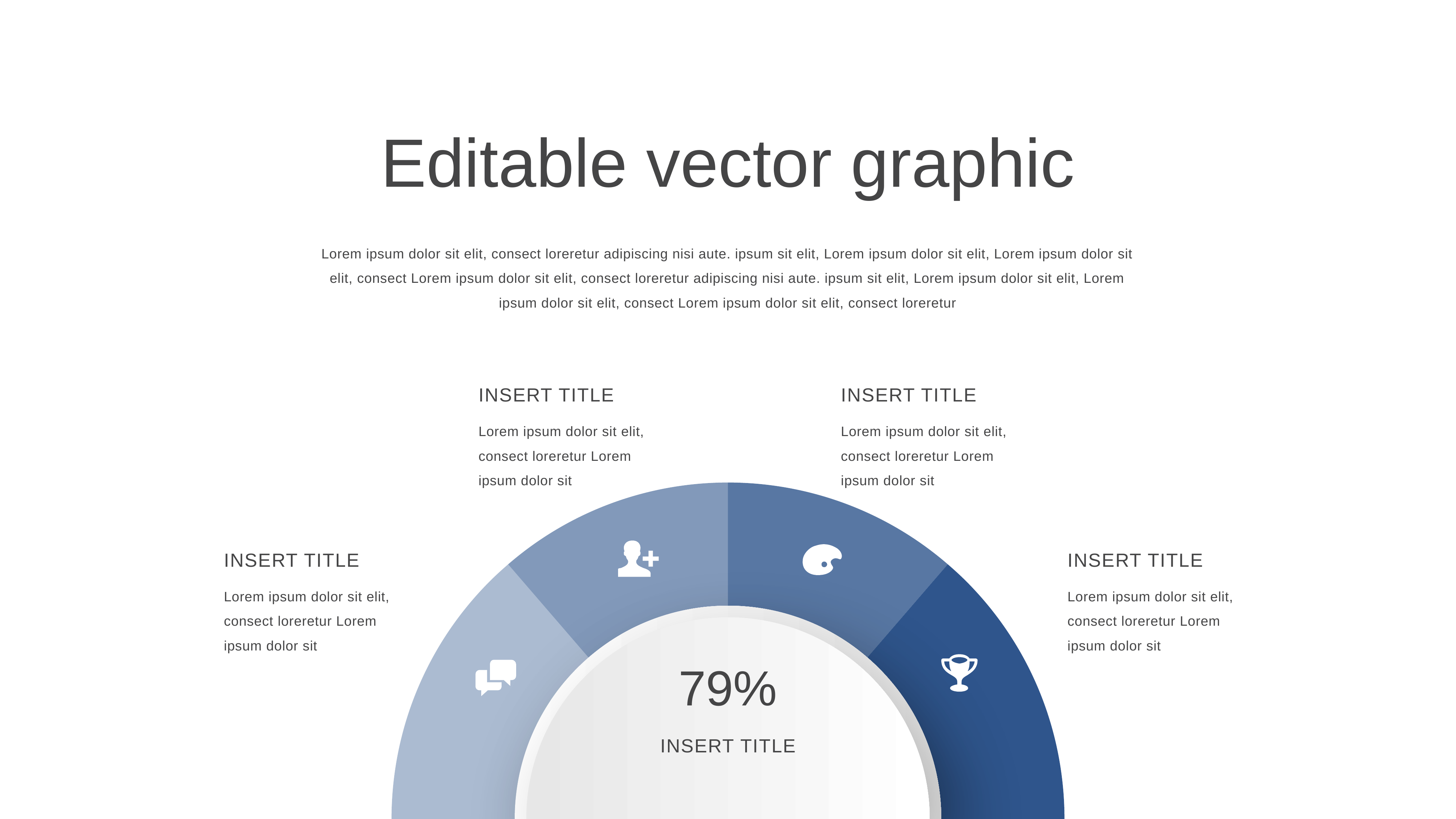

Editable vector graphic
Lorem ipsum dolor sit elit, consect loreretur adipiscing nisi aute. ipsum sit elit, Lorem ipsum dolor sit elit, Lorem ipsum dolor sit elit, consect Lorem ipsum dolor sit elit, consect loreretur adipiscing nisi aute. ipsum sit elit, Lorem ipsum dolor sit elit, Lorem ipsum dolor sit elit, consect Lorem ipsum dolor sit elit, consect loreretur
insert title
Lorem ipsum dolor sit elit, consect loreretur Lorem ipsum dolor sit
insert title
Lorem ipsum dolor sit elit, consect loreretur Lorem ipsum dolor sit

insert title
Lorem ipsum dolor sit elit, consect loreretur Lorem ipsum dolor sit

insert title
Lorem ipsum dolor sit elit, consect loreretur Lorem ipsum dolor sit

79%
insert title